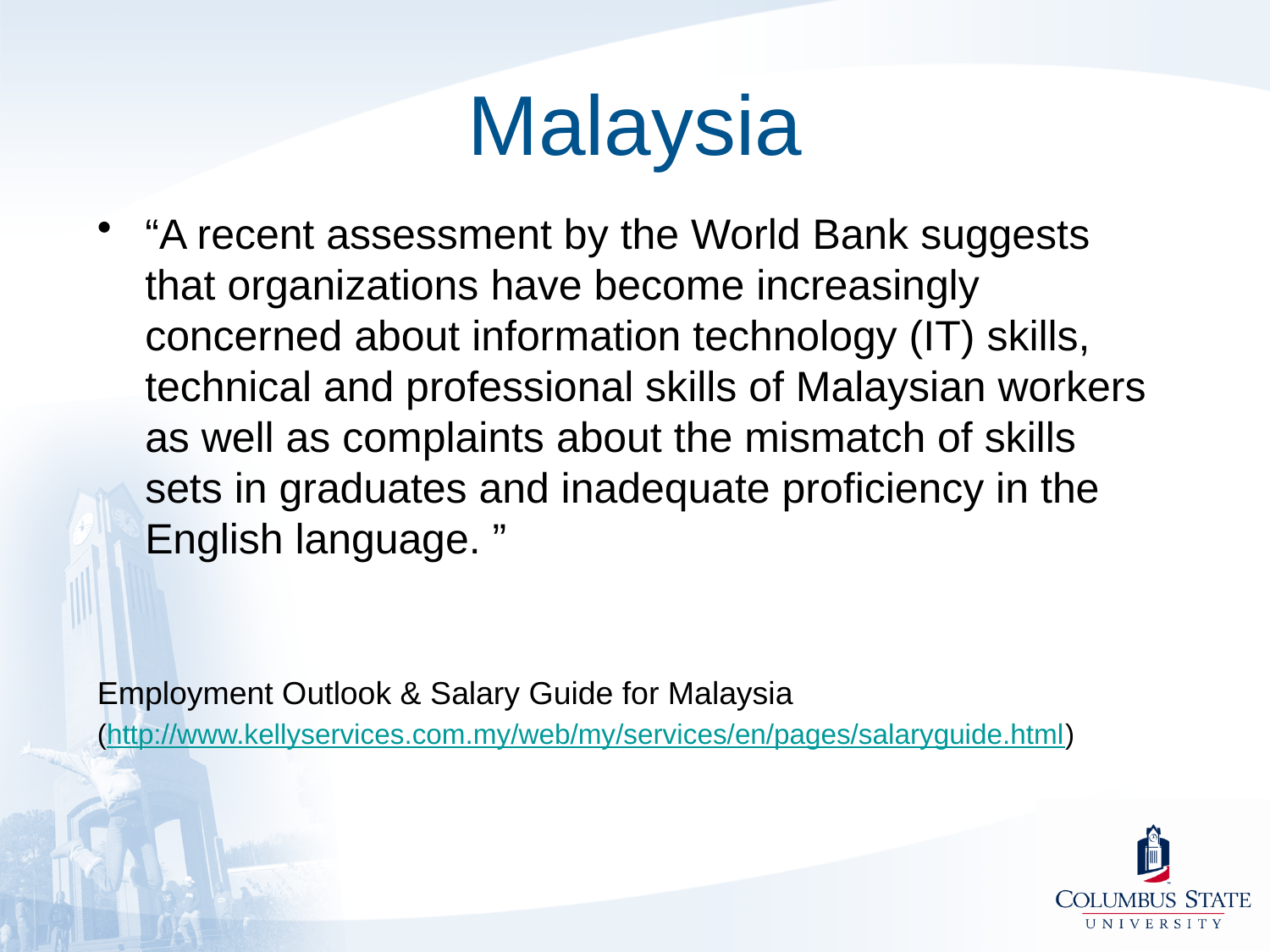

# Malaysia
“A recent assessment by the World Bank suggests that organizations have become increasingly concerned about information technology (IT) skills, technical and professional skills of Malaysian workers as well as complaints about the mismatch of skills sets in graduates and inadequate proficiency in the English language. ”

Employment Outlook & Salary Guide for Malaysia
(http://www.kellyservices.com.my/web/my/services/en/pages/salaryguide.html)